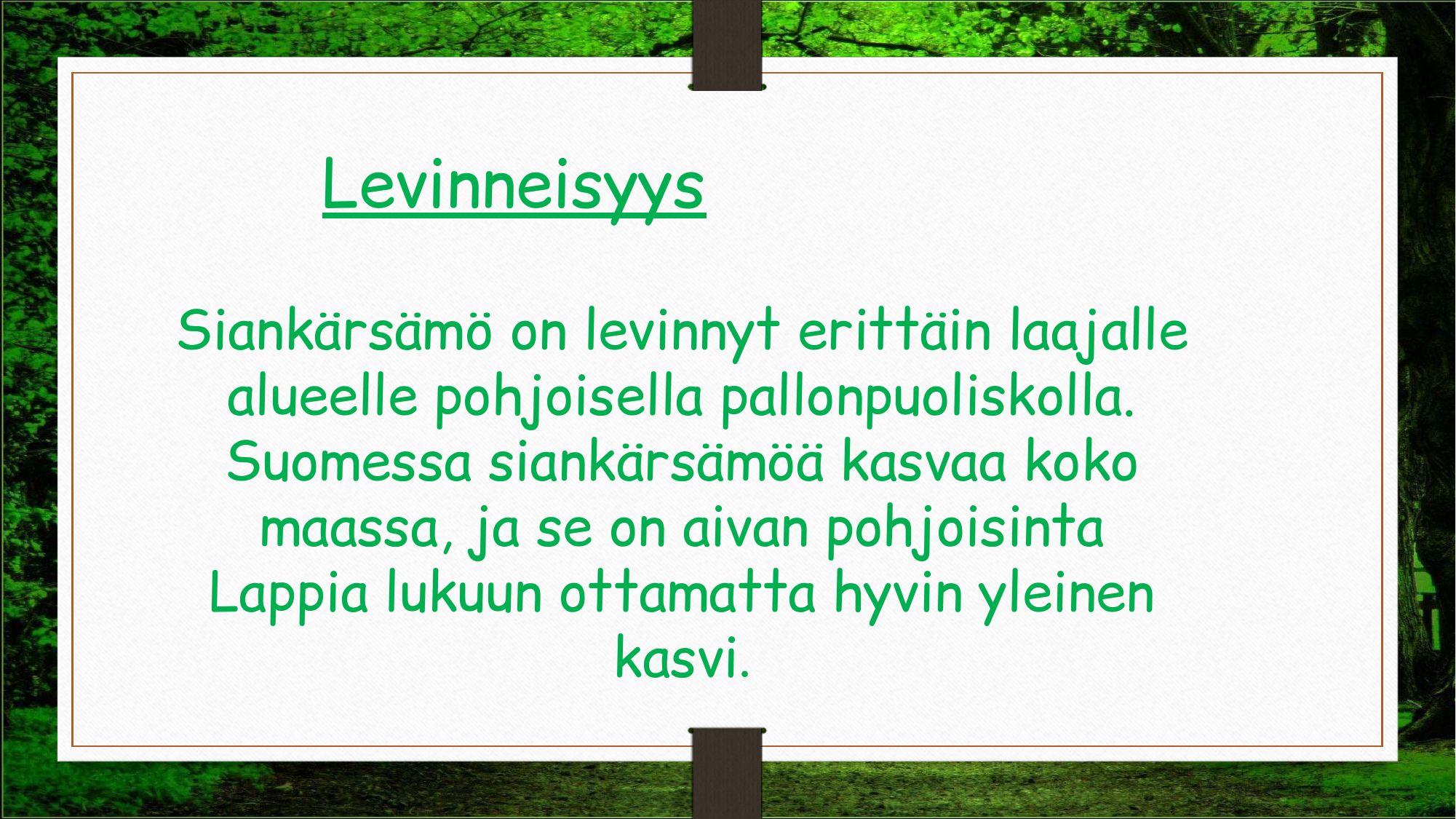

Levinneisyys

Siankärsämö on levinnyt erittäin laajalle alueelle pohjoisella pallonpuoliskolla. Suomessa siankärsämöä kasvaa koko maassa, ja se on aivan pohjoisinta Lappia lukuun ottamatta hyvin yleinen kasvi.